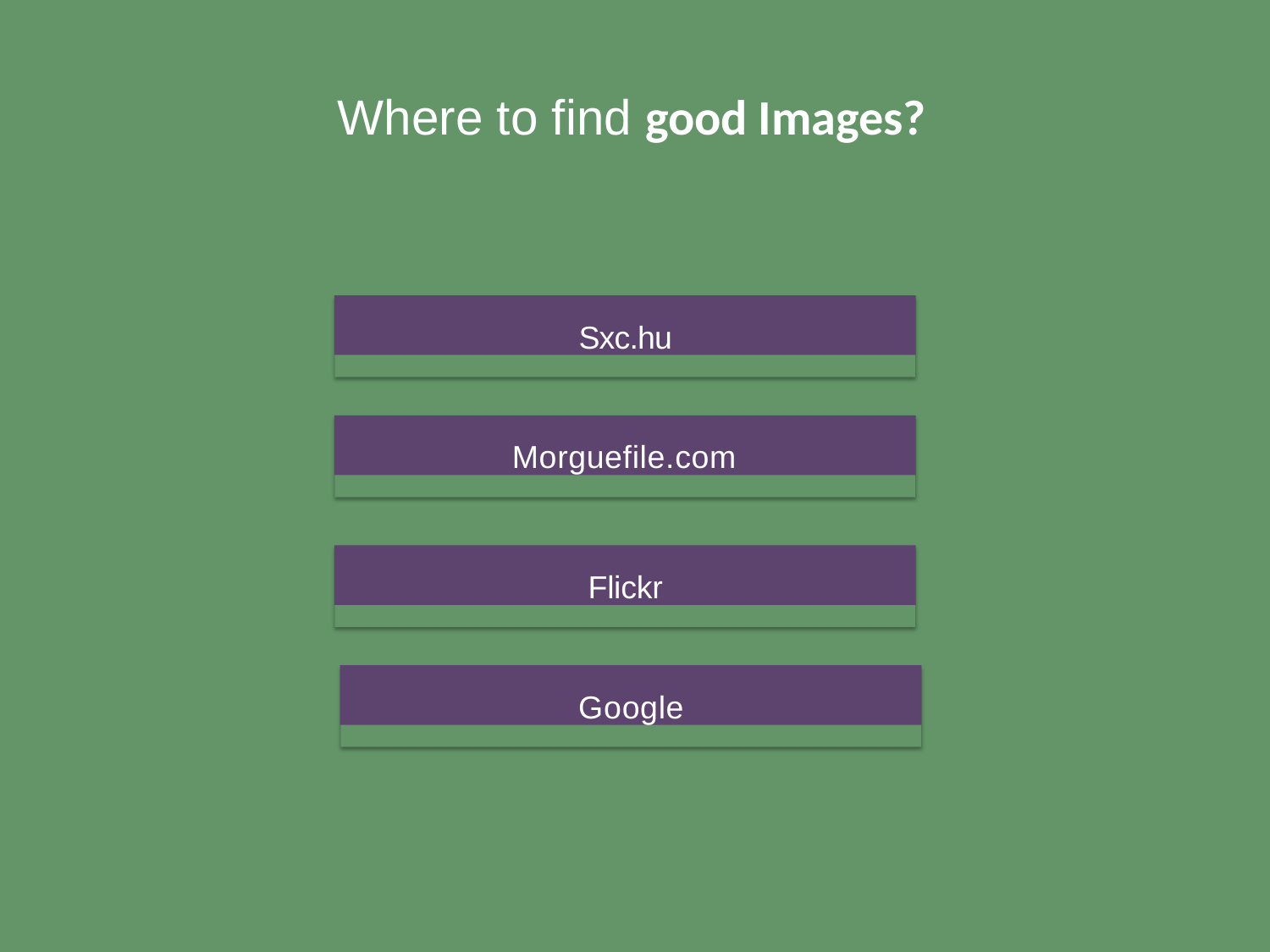

# Where to find good Images?

Sxc.hu

Morguefile.com

Flickr

Google